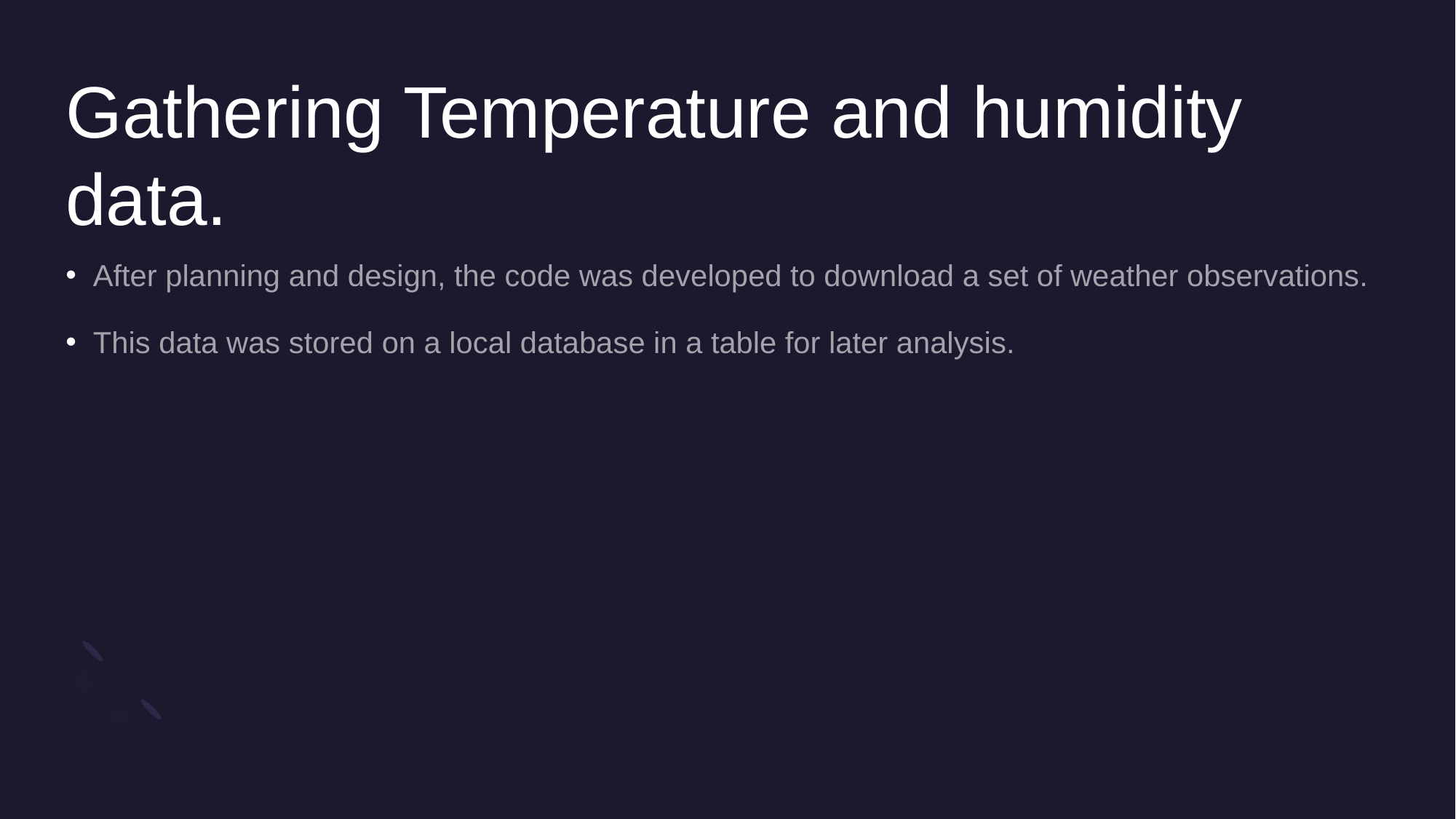

# Gathering Temperature and humidity data.
After planning and design, the code was developed to download a set of weather observations.
This data was stored on a local database in a table for later analysis.